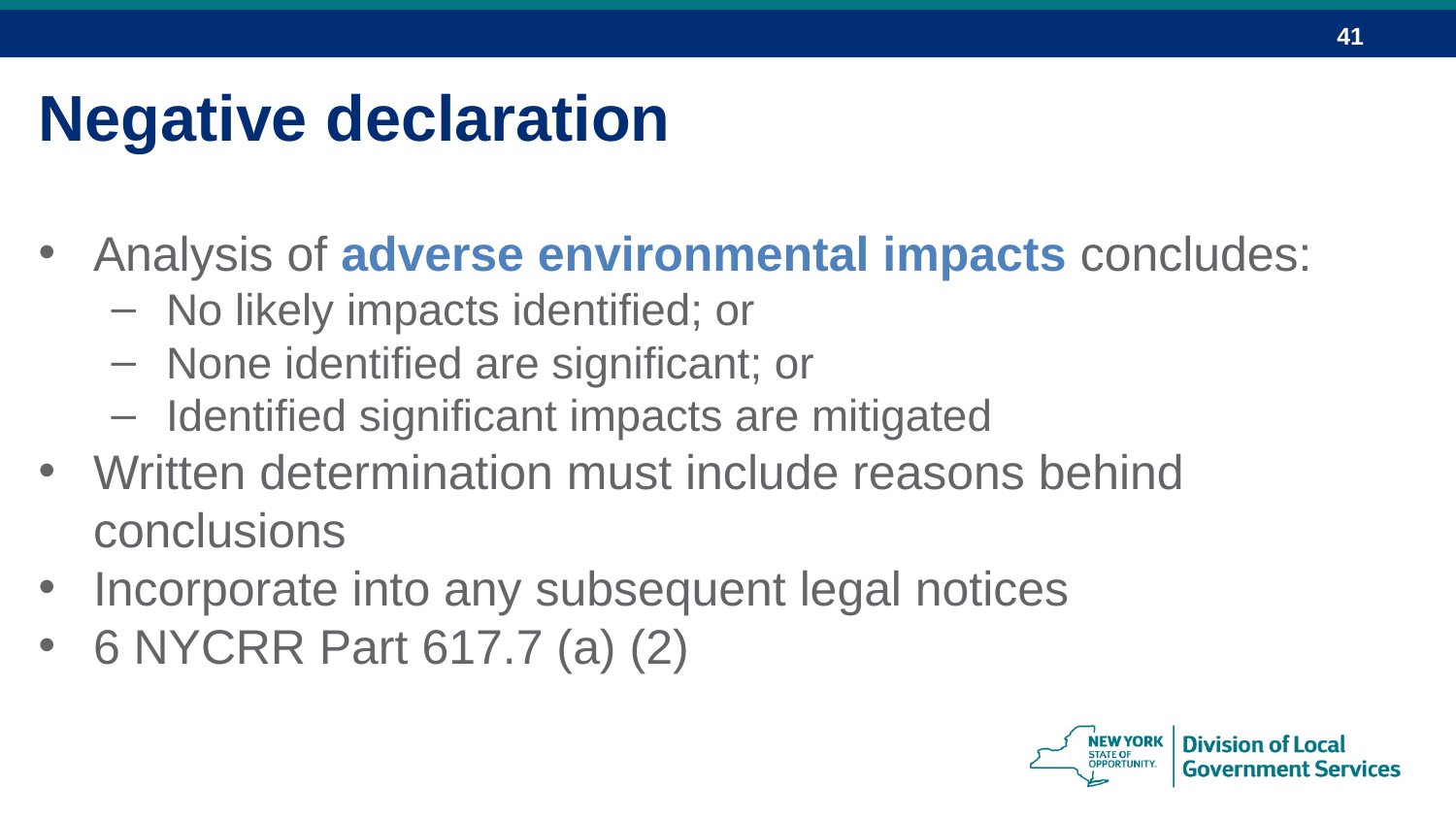

Negative declaration
Analysis of adverse environmental impacts concludes:
No likely impacts identified; or
None identified are significant; or
Identified significant impacts are mitigated
Written determination must include reasons behind conclusions
Incorporate into any subsequent legal notices
6 NYCRR Part 617.7 (a) (2)